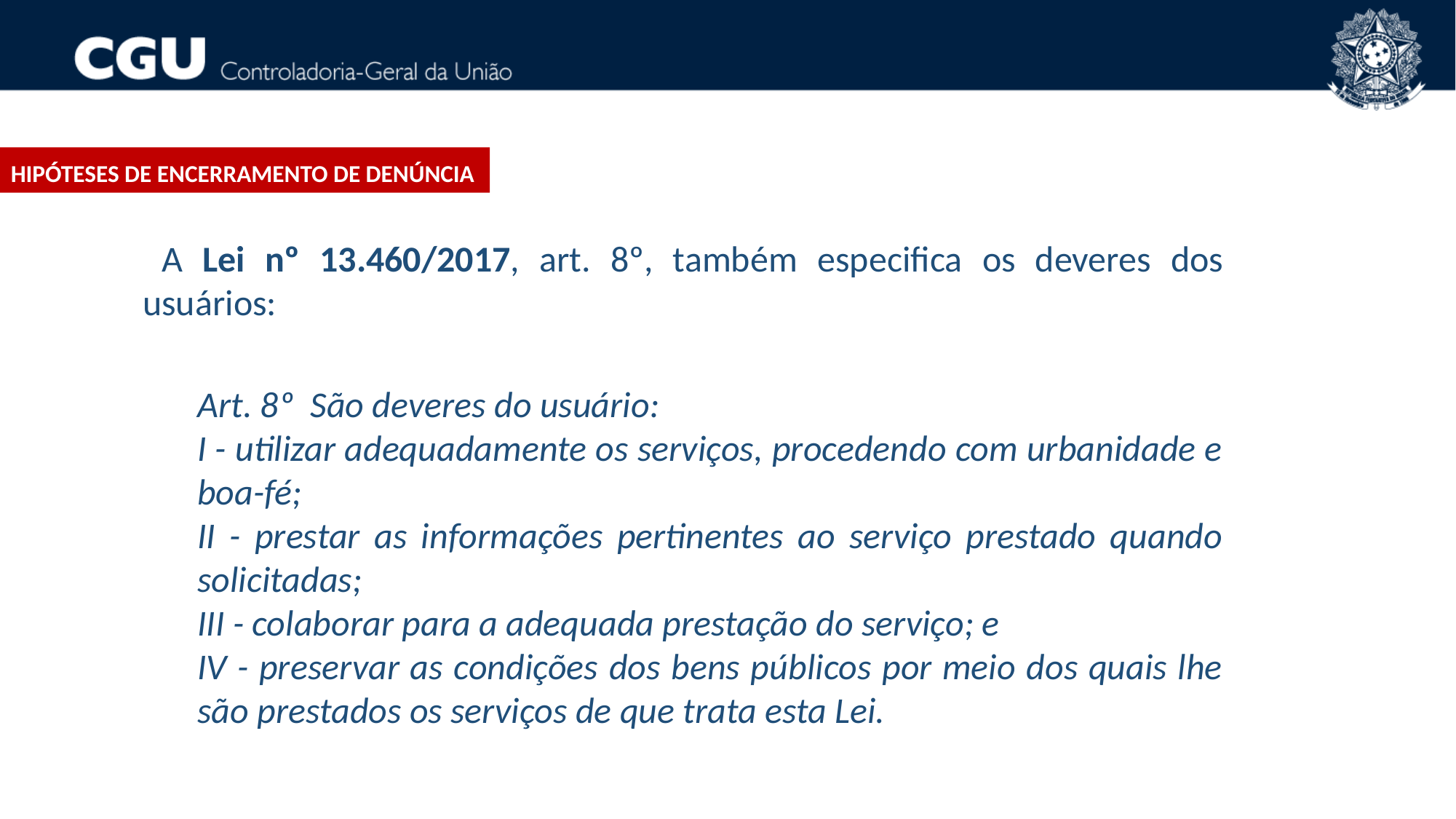

HIPÓTESES DE ENCERRAMENTO DE DENÚNCIA
 A Lei nº 13.460/2017, art. 8º, também especifica os deveres dos usuários:

Art. 8º  São deveres do usuário:
I - utilizar adequadamente os serviços, procedendo com urbanidade e boa-fé;
II - prestar as informações pertinentes ao serviço prestado quando solicitadas;
III - colaborar para a adequada prestação do serviço; e
IV - preservar as condições dos bens públicos por meio dos quais lhe são prestados os serviços de que trata esta Lei.